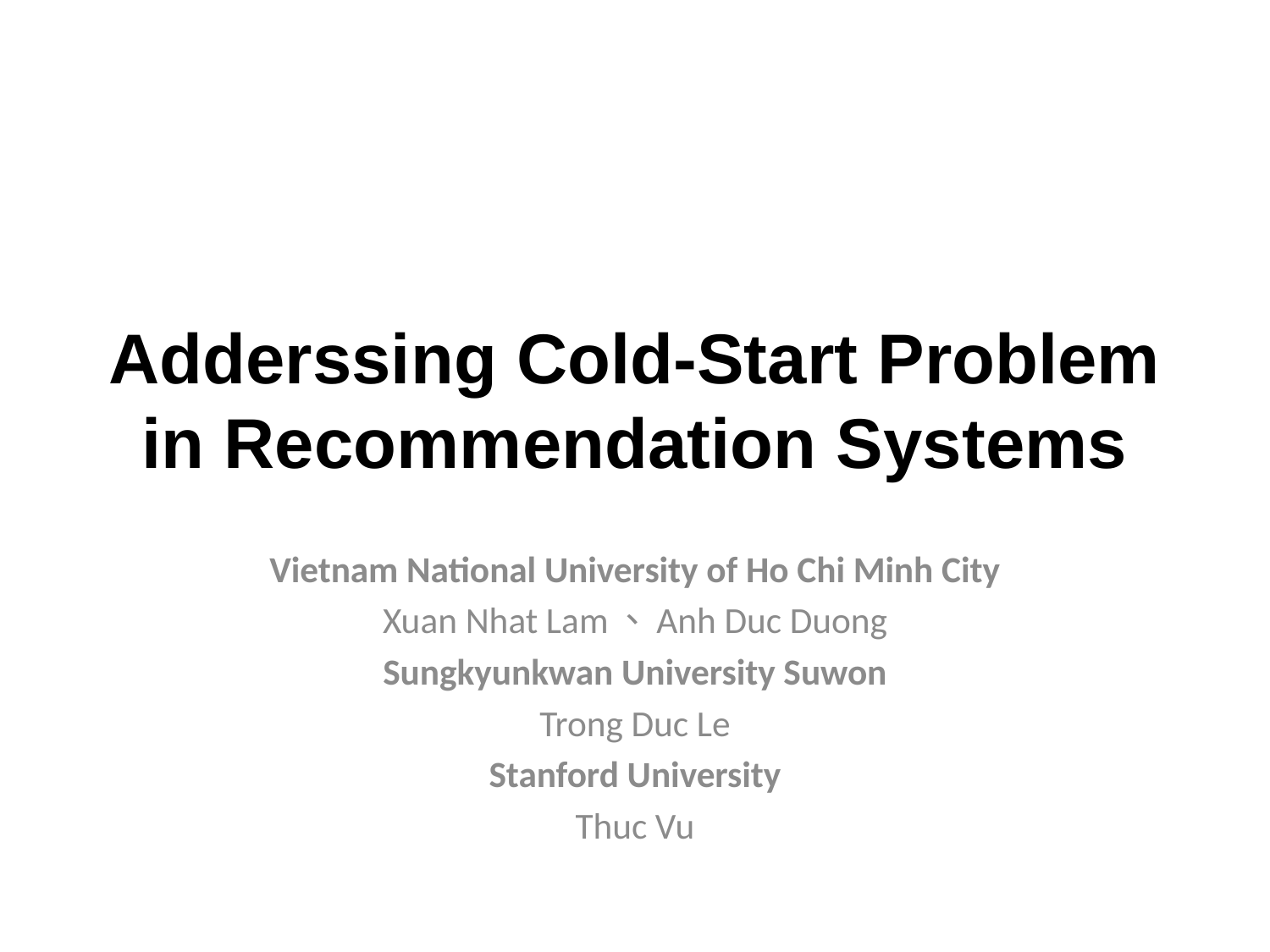

# Adderssing Cold-Start Problem in Recommendation Systems
Vietnam National University of Ho Chi Minh City
Xuan Nhat Lam、Anh Duc Duong
Sungkyunkwan University Suwon
Trong Duc Le
Stanford University
Thuc Vu